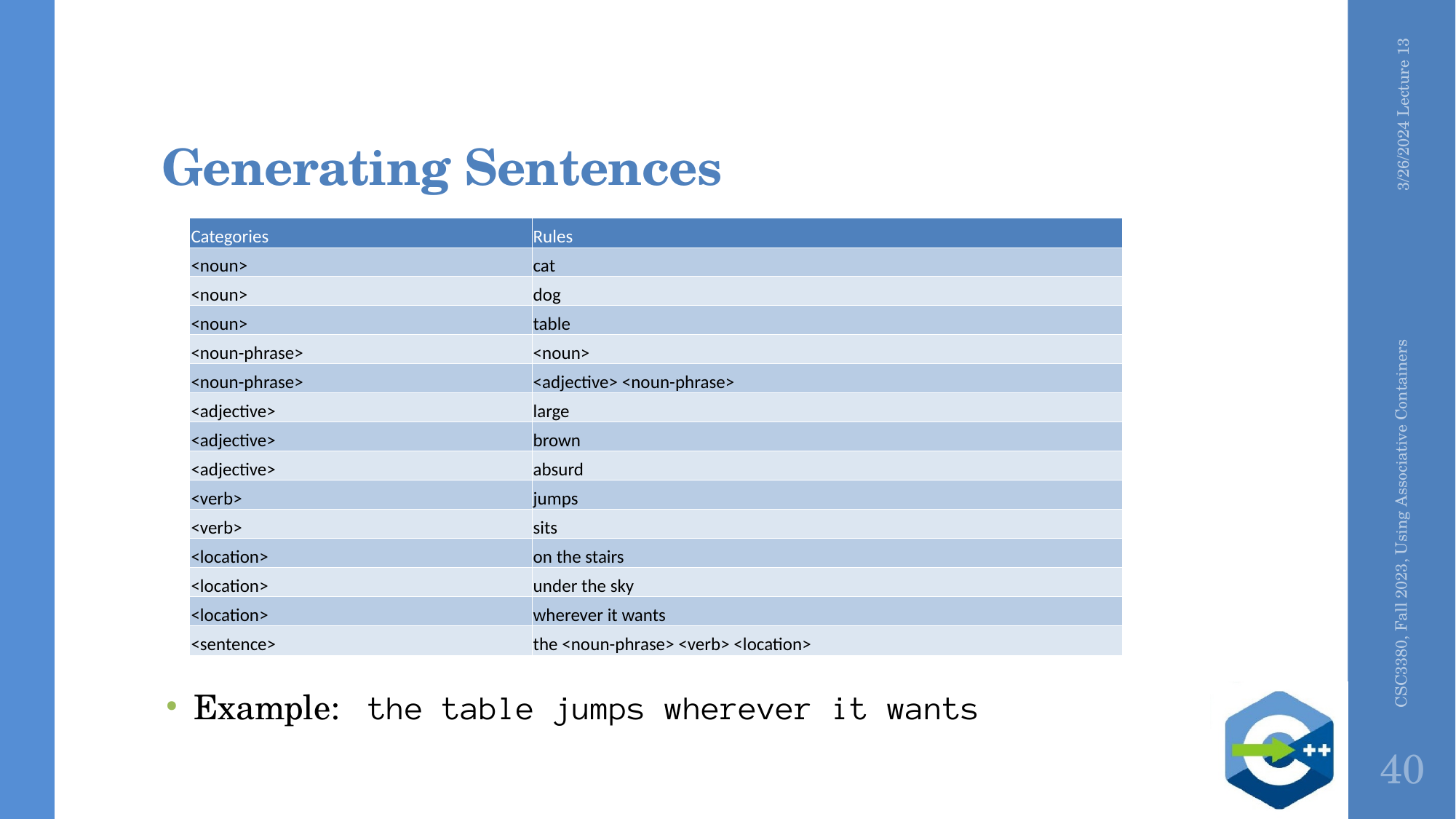

# Generating Sentences
3/26/2024 Lecture 13
| Categories | Rules |
| --- | --- |
| <noun> | cat |
| <noun> | dog |
| <noun> | table |
| <noun-phrase> | <noun> |
| <noun-phrase> | <adjective> <noun-phrase> |
| <adjective> | large |
| <adjective> | brown |
| <adjective> | absurd |
| <verb> | jumps |
| <verb> | sits |
| <location> | on the stairs |
| <location> | under the sky |
| <location> | wherever it wants |
| <sentence> | the <noun-phrase> <verb> <location> |
CSC3380, Fall 2023, Using Associative Containers
Example: 	the table jumps wherever it wants
40